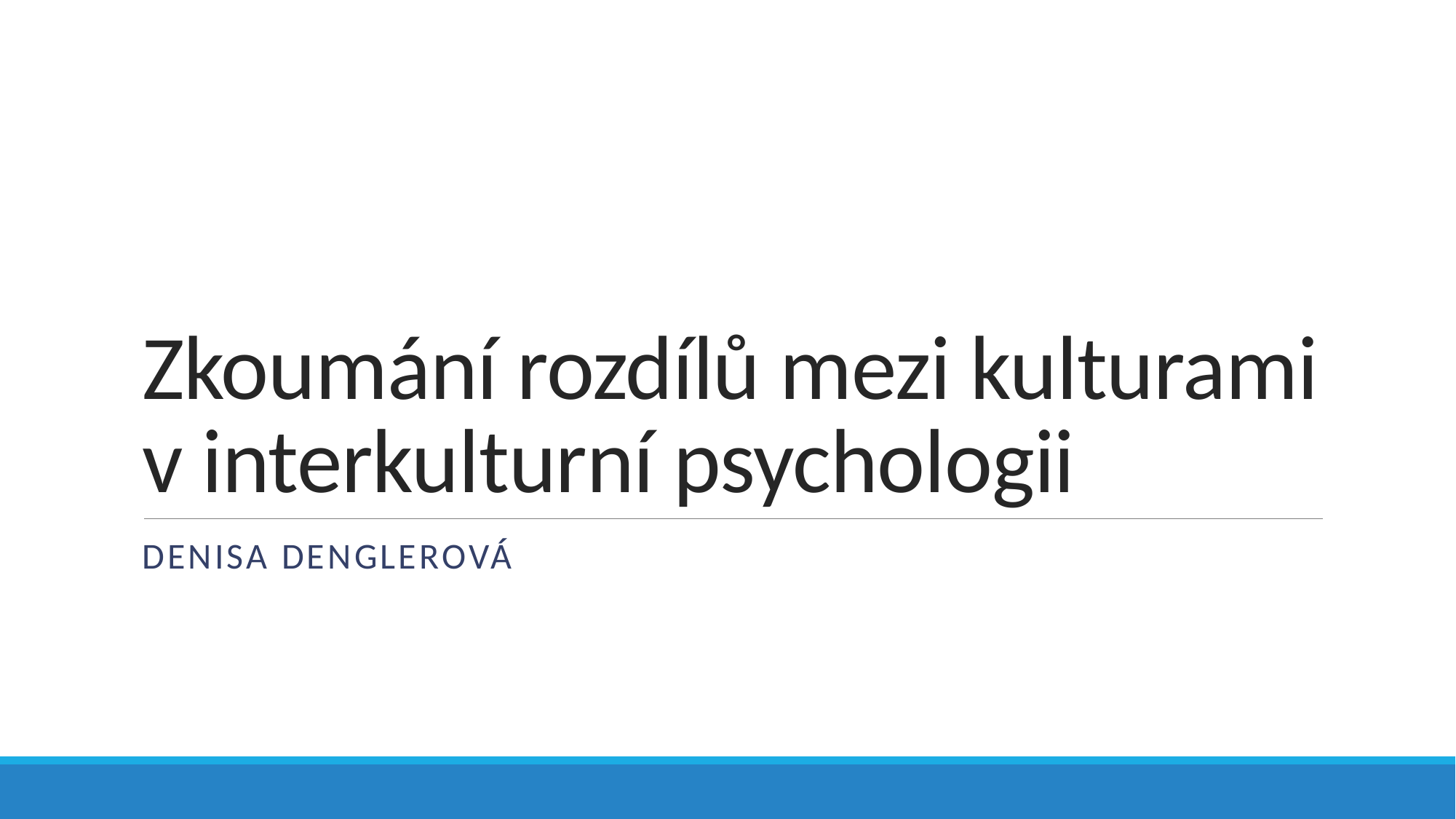

# Zkoumání rozdílů mezi kulturami v interkulturní psychologii
Denisa denglerová